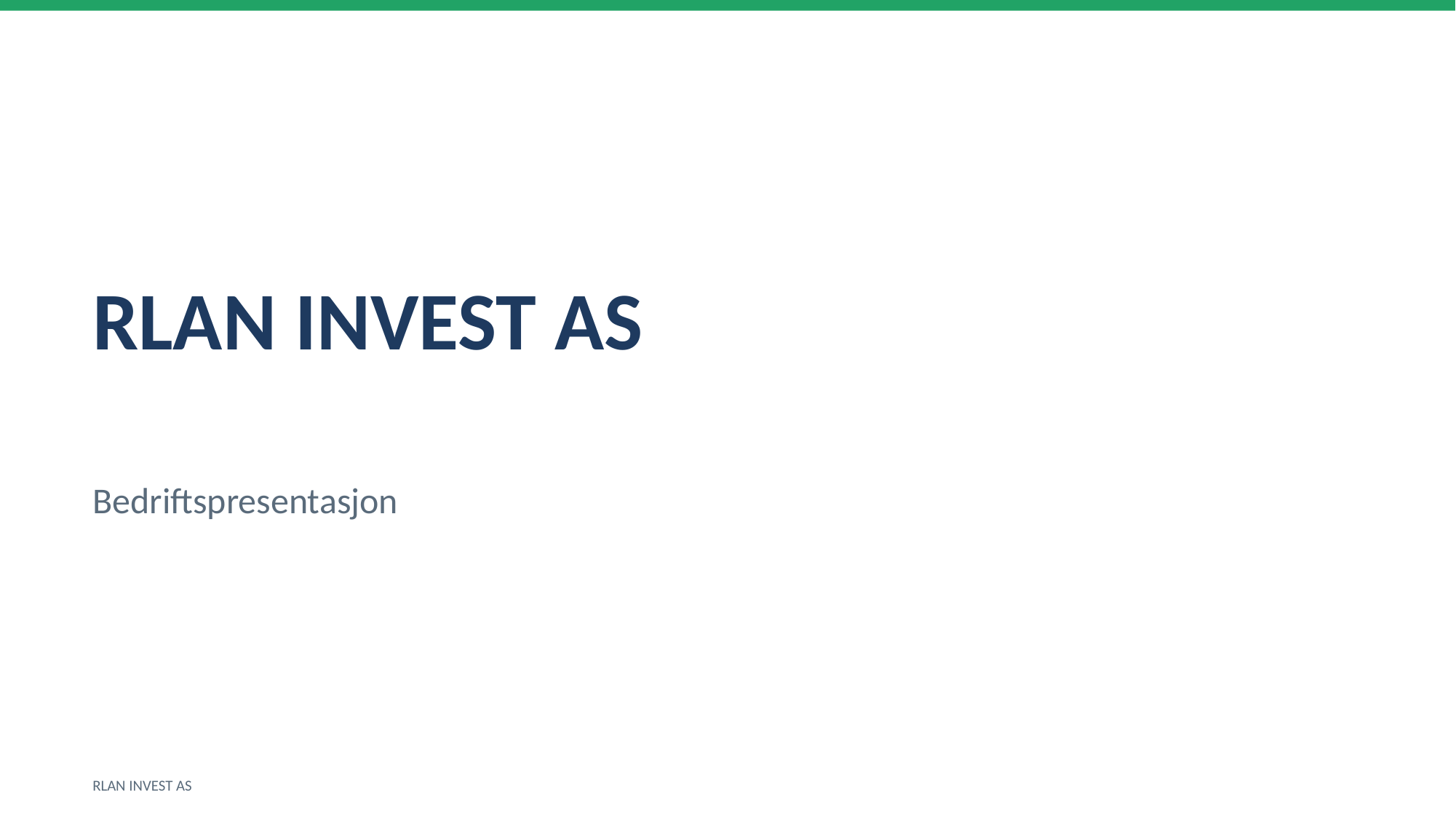

RLAN INVEST AS
Bedriftspresentasjon
RLAN INVEST AS